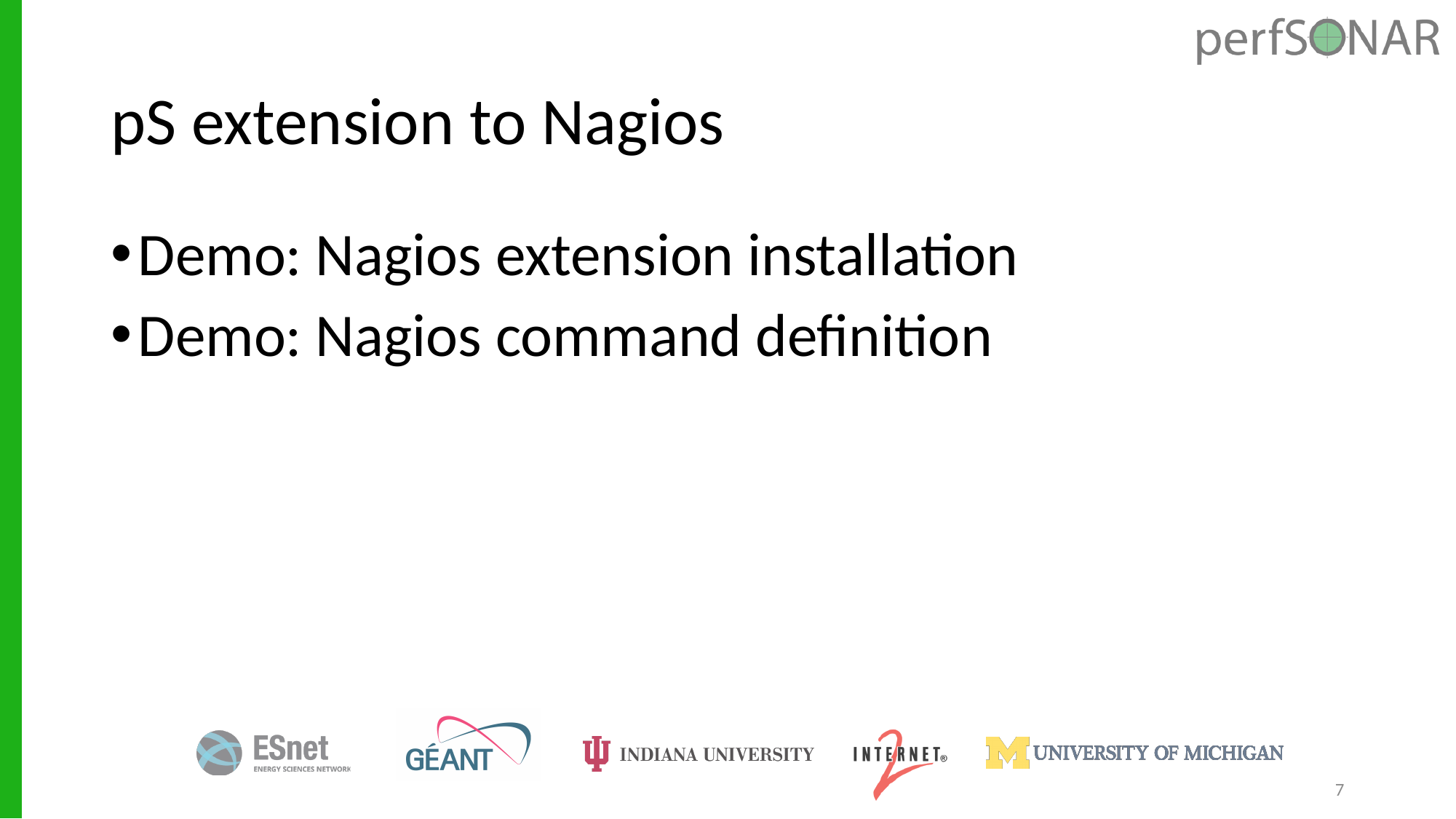

# pS extension to Nagios
Demo: Nagios extension installation
Demo: Nagios command definition

7